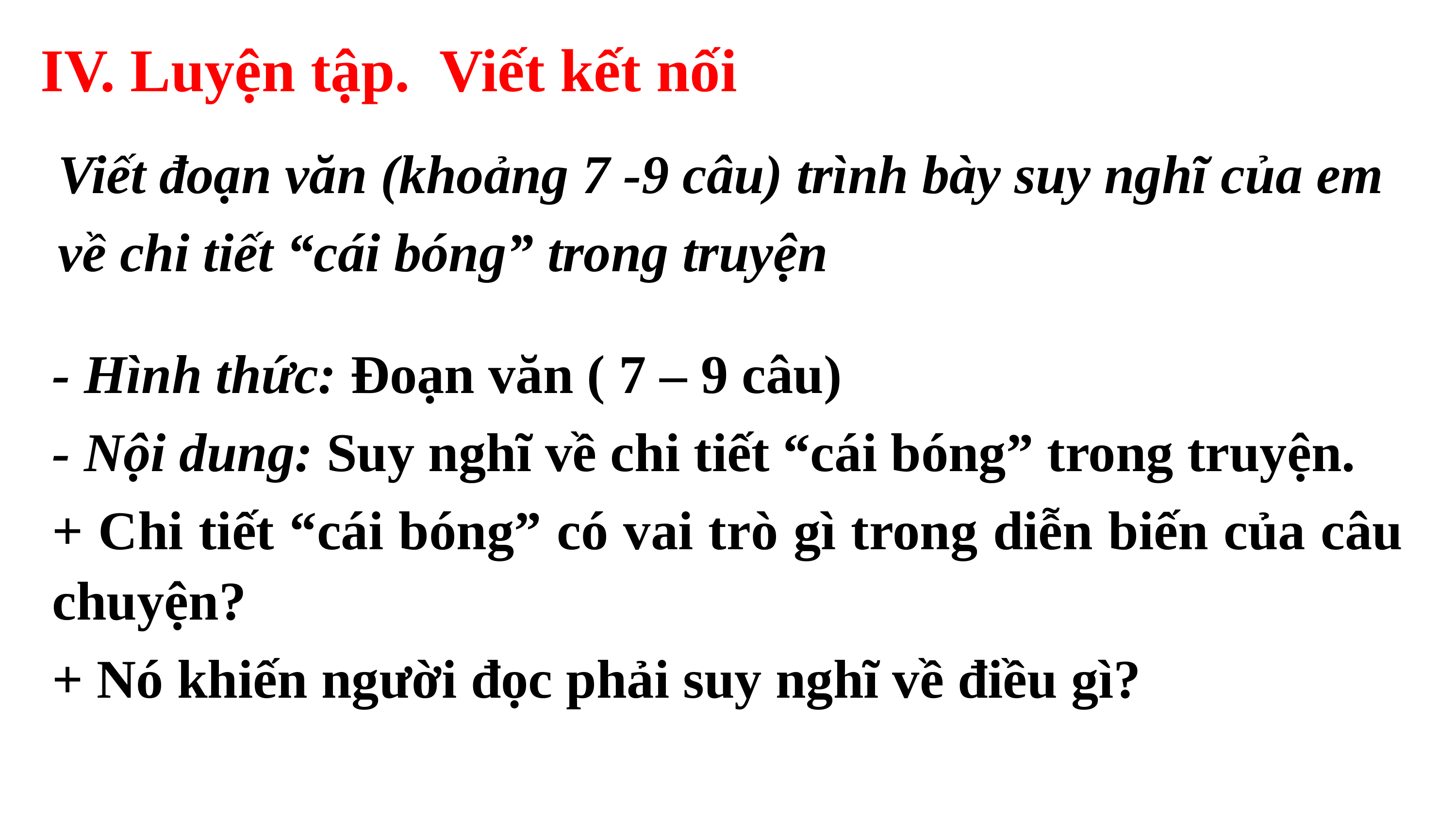

IV. Luyện tập.  Viết kết nối
Viết đoạn văn (khoảng 7 -9 câu) trình bày suy nghĩ của em
về chi tiết “cái bóng” trong truyện
- Hình thức: Đoạn văn ( 7 – 9 câu)
- Nội dung: Suy nghĩ về chi tiết “cái bóng” trong truyện.
+ Chi tiết “cái bóng” có vai trò gì trong diễn biến của câu chuyện?
+ Nó khiến người đọc phải suy nghĩ về điều gì?